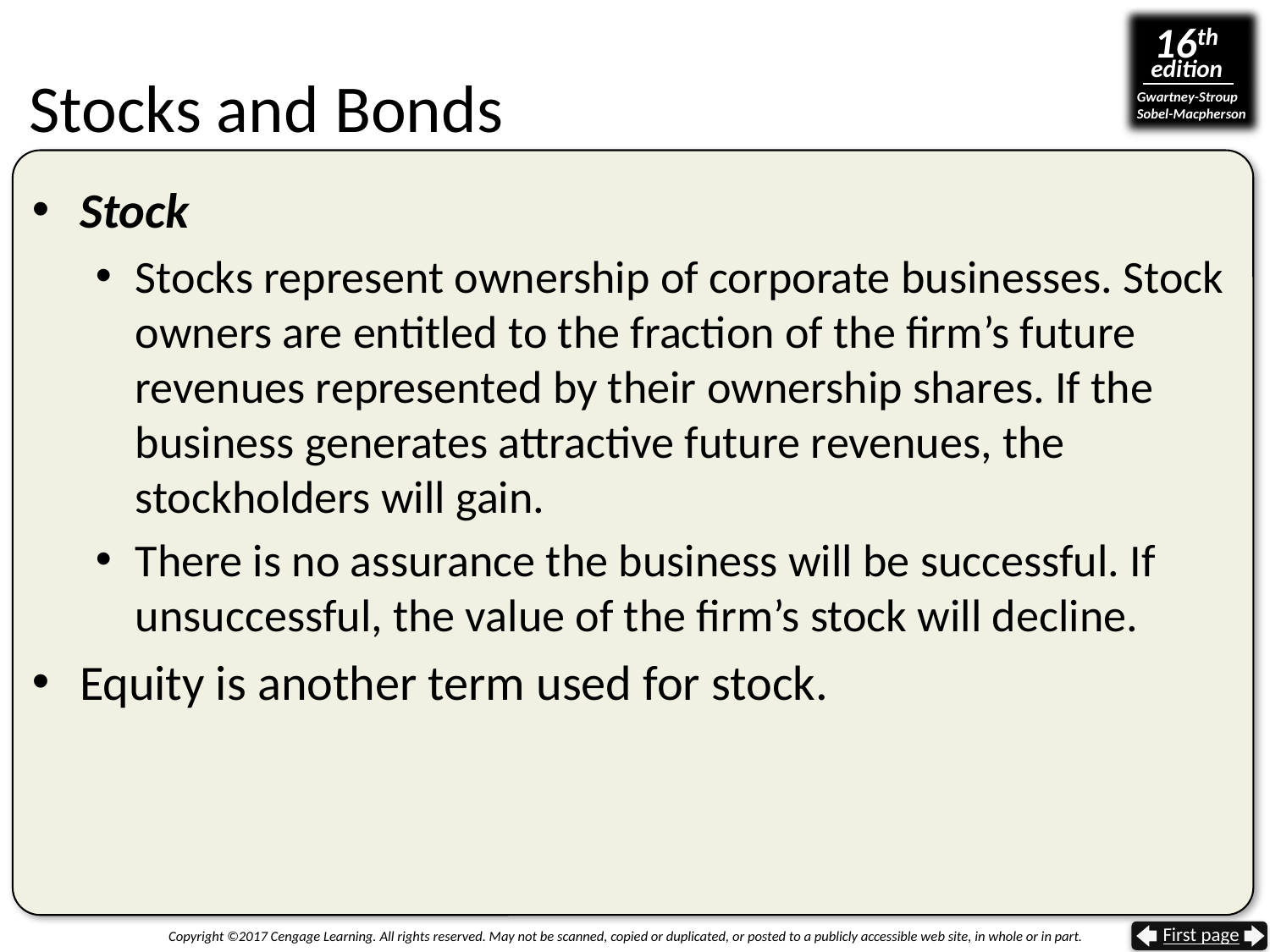

# Stocks and Bonds
Stock
Stocks represent ownership of corporate businesses. Stock owners are entitled to the fraction of the firm’s future revenues represented by their ownership shares. If the business generates attractive future revenues, the stockholders will gain.
There is no assurance the business will be successful. If unsuccessful, the value of the firm’s stock will decline.
Equity is another term used for stock.